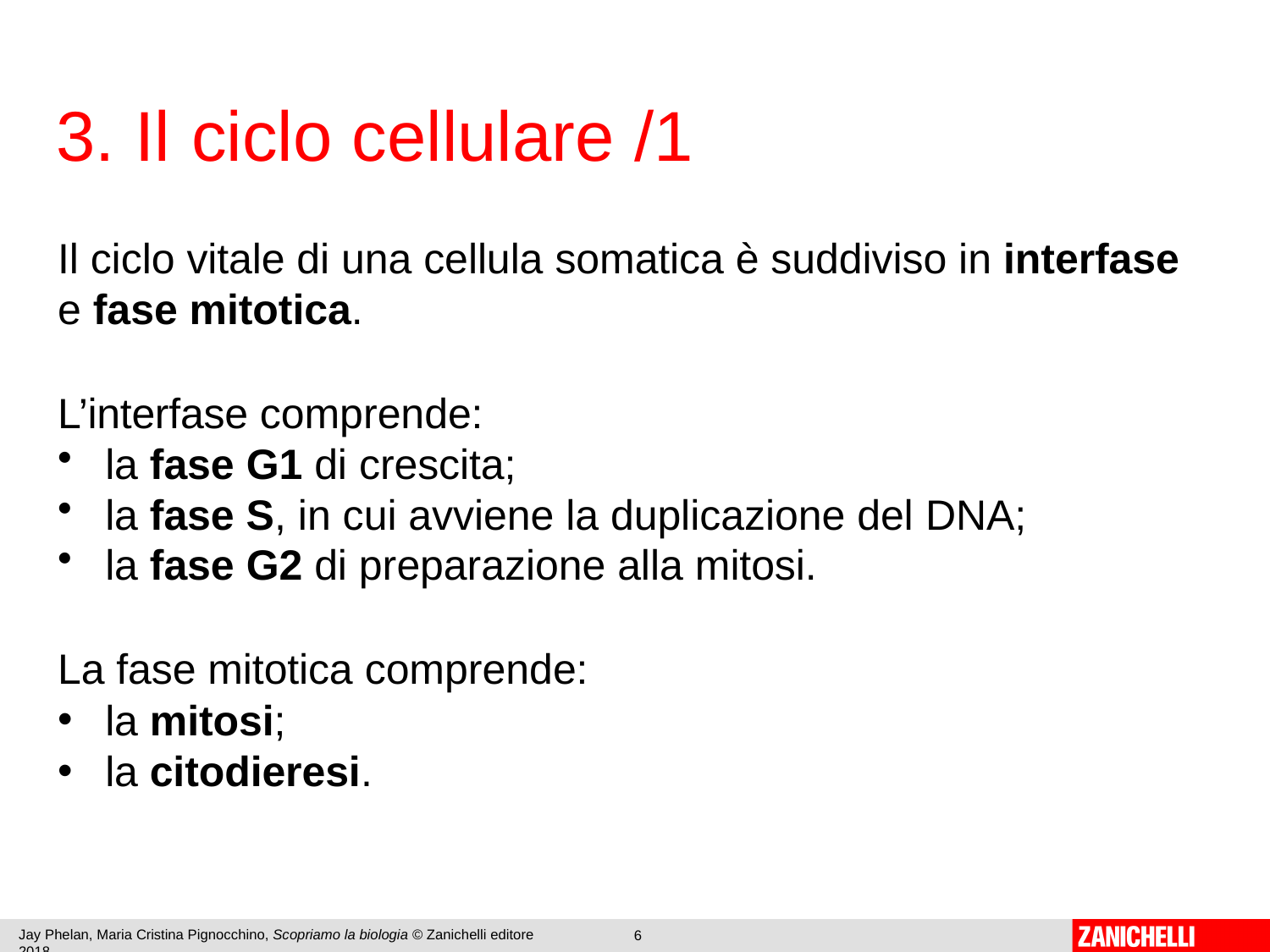

# 3. Il	ciclo	cellulare /1
Il ciclo vitale di una cellula somatica è suddiviso in interfase
e fase mitotica.

L’interfase comprende:
la fase G1 di crescita;
la fase S, in cui avviene la duplicazione del DNA;
la fase G2 di preparazione alla mitosi.

La fase mitotica comprende:
la mitosi;
la citodieresi.
Jay Phelan, Maria Cristina Pignocchino, Scopriamo la biologia © Zanichelli editore 2018
6